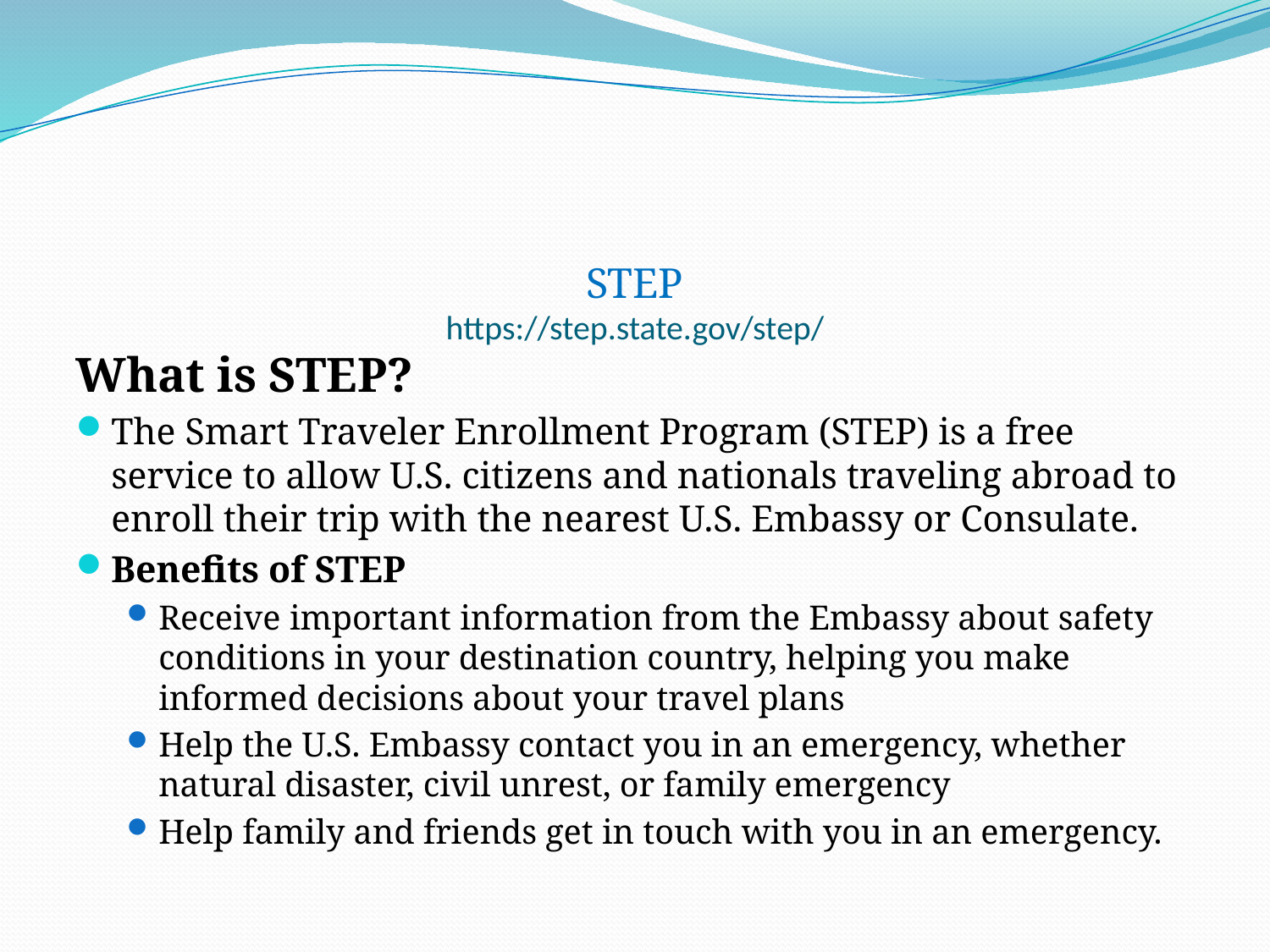

# STEP https://step.state.gov/step/
What is STEP?
The Smart Traveler Enrollment Program (STEP) is a free service to allow U.S. citizens and nationals traveling abroad to enroll their trip with the nearest U.S. Embassy or Consulate.
Benefits of STEP
Receive important information from the Embassy about safety conditions in your destination country, helping you make informed decisions about your travel plans
Help the U.S. Embassy contact you in an emergency, whether natural disaster, civil unrest, or family emergency
Help family and friends get in touch with you in an emergency.